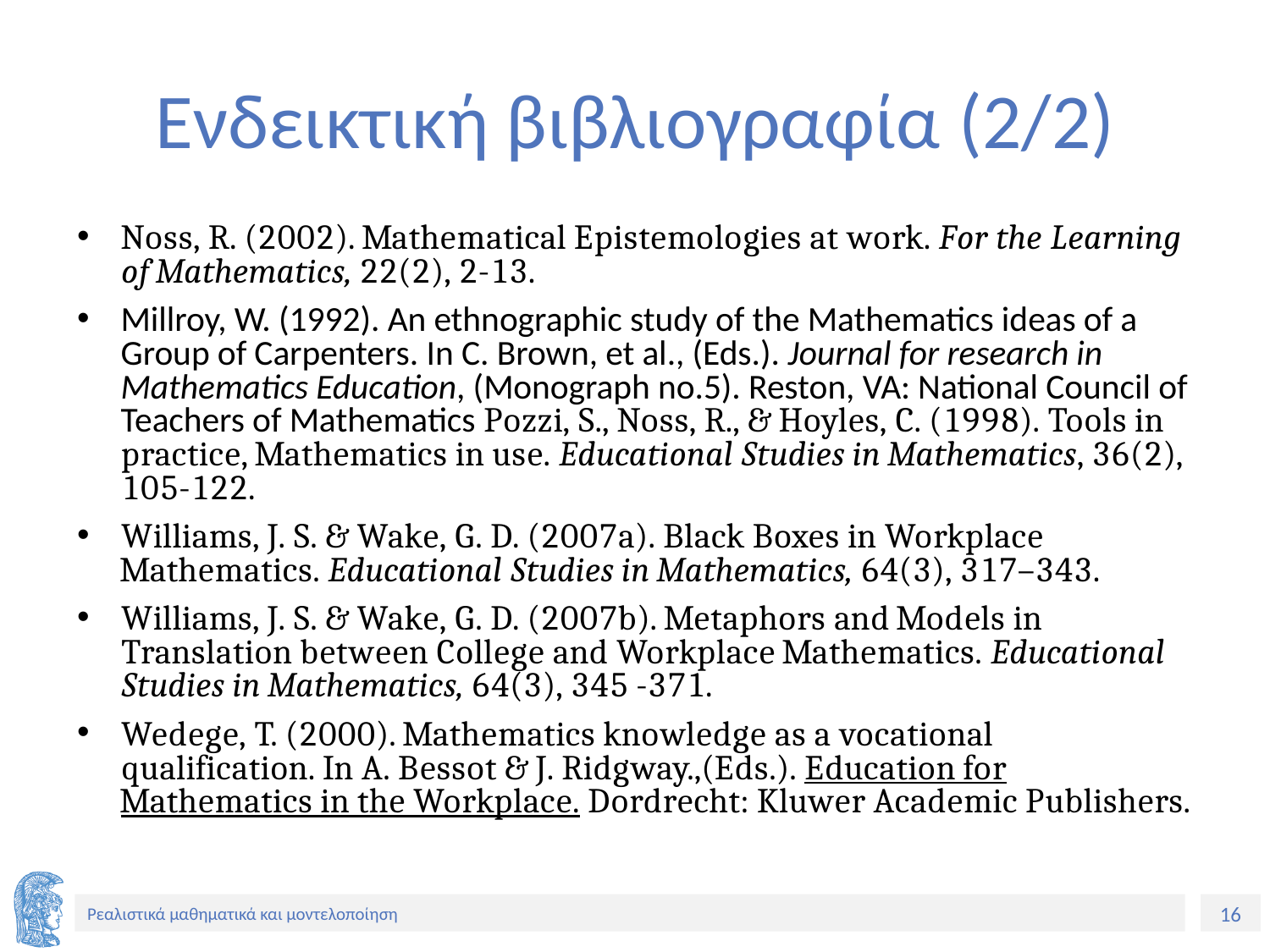

# Ενδεικτική βιβλιογραφία (2/2)
Noss, R. (2002). Mathematical Epistemologies at work. For the Learning of Mathematics, 22(2), 2-13.
Millroy, W. (1992). An ethnographic study of the Mathematics ideas of a Group of Carpenters. In C. Brown, et al., (Eds.). Journal for research in Mathematics Education, (Monograph no.5). Reston, VA: National Council of Teachers of Mathematics Pozzi, S., Noss, R., & Hoyles, C. (1998). Tools in practice, Mathematics in use. Educational Studies in Mathematics, 36(2), 105-122.
Williams, J. S. & Wake, G. D. (2007a). Black Boxes in Workplace Mathematics. Educational Studies in Mathematics, 64(3), 317–343.
Williams, J. S. & Wake, G. D. (2007b). Metaphors and Models in Translation between College and Workplace Mathematics. Educational Studies in Mathematics, 64(3), 345 -371.
Wedege, T. (2000). Mathematics knowledge as a vocational qualification. In A. Bessot & J. Ridgway.,(Eds.). Education for Mathematics in the Workplace. Dordrecht: Kluwer Academic Publishers.